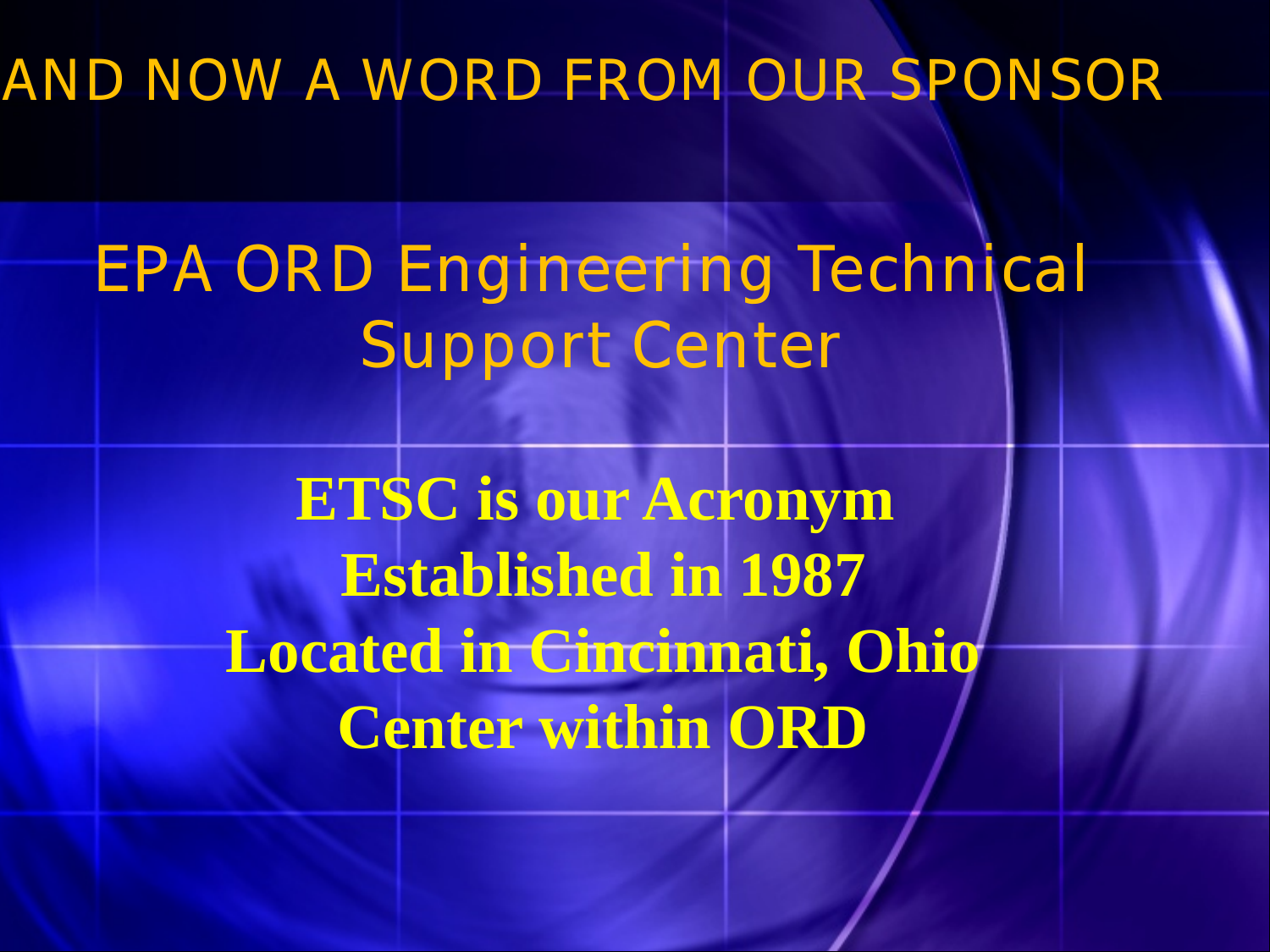

# Engineering Technical Support Center

AND NOW A WORD FROM OUR SPONSOR
EPA ORD Engineering Technical
Support Center

ETSC is our Acronym
Established in 1987
Located in Cincinnati, Ohio
Center within ORD